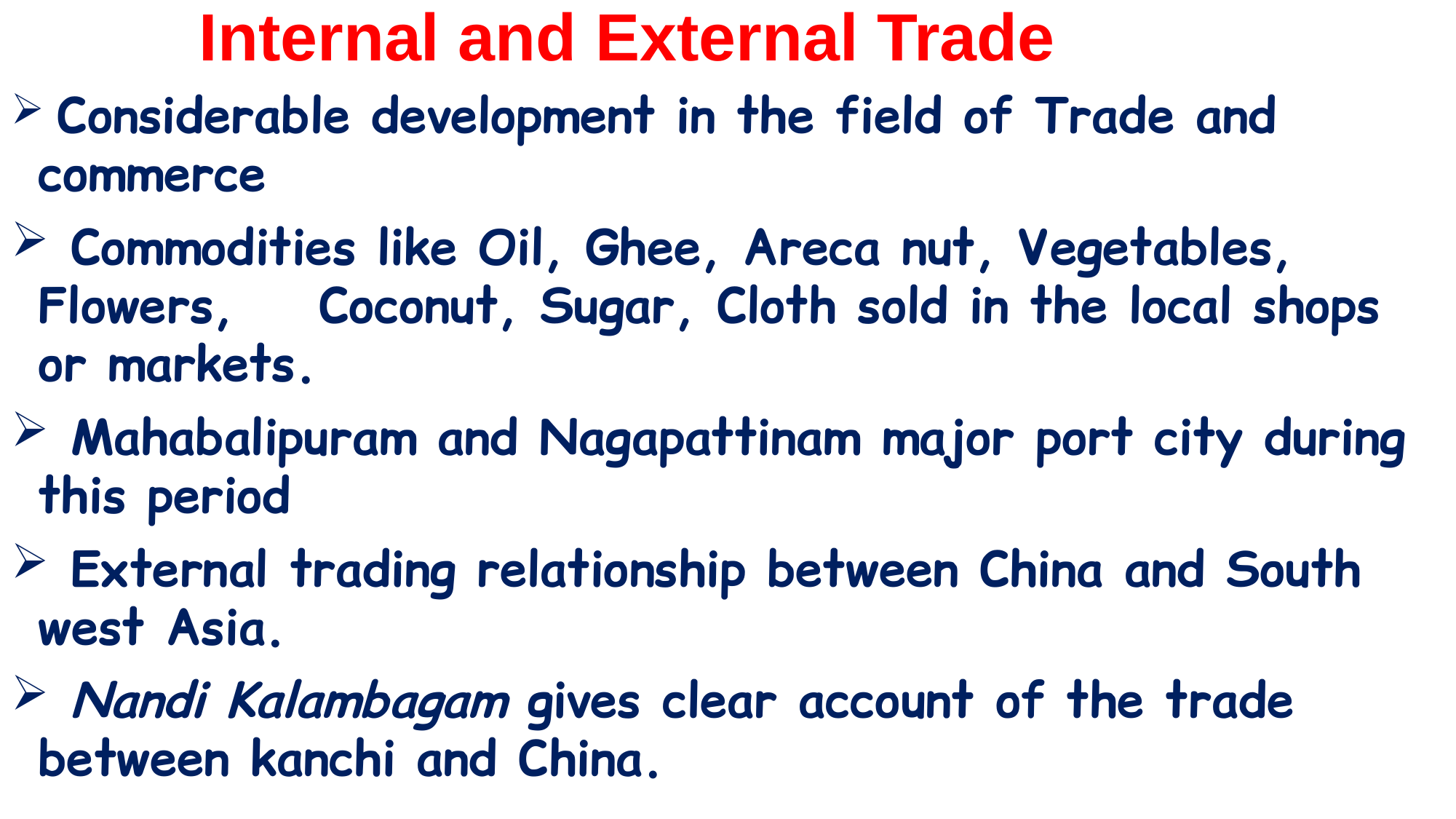

# Internal and External Trade
 Considerable development in the field of Trade and commerce
 Commodities like Oil, Ghee, Areca nut, Vegetables, Flowers,    Coconut, Sugar, Cloth sold in the local shops or markets.
 Mahabalipuram and Nagapattinam major port city during this period
 External trading relationship between China and South west Asia.
 Nandi Kalambagam gives clear account of the trade between kanchi and China.